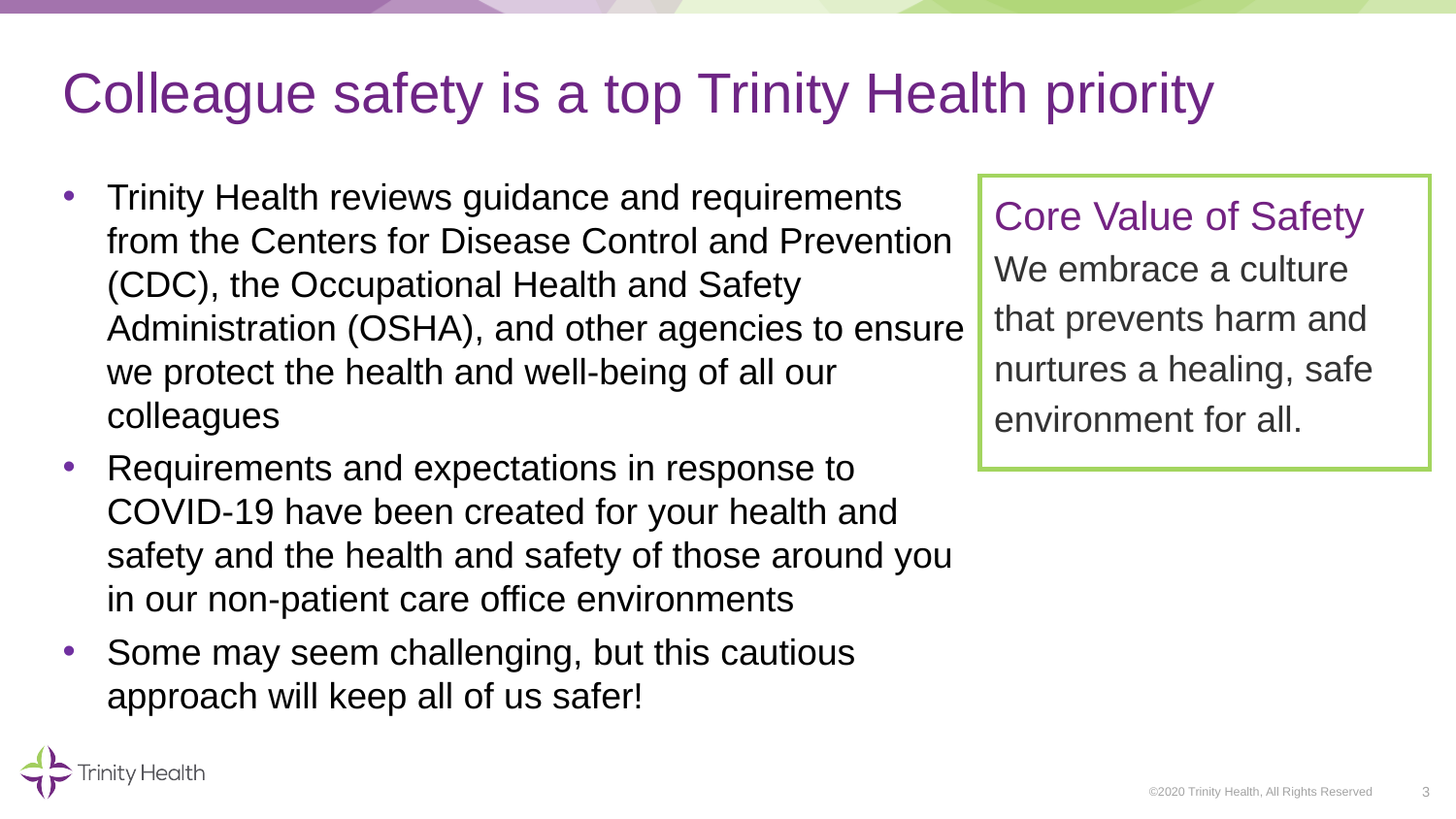

# Colleague safety is a top Trinity Health priority
Trinity Health reviews guidance and requirements from the Centers for Disease Control and Prevention (CDC), the Occupational Health and Safety Administration (OSHA), and other agencies to ensure we protect the health and well-being of all our colleagues
Requirements and expectations in response to COVID-19 have been created for your health and safety and the health and safety of those around you in our non-patient care office environments
Some may seem challenging, but this cautious approach will keep all of us safer!

Core Value of Safety
We embrace a culture that prevents harm and nurtures a healing, safe environment for all.
3
©2020 Trinity Health, All Rights Reserved